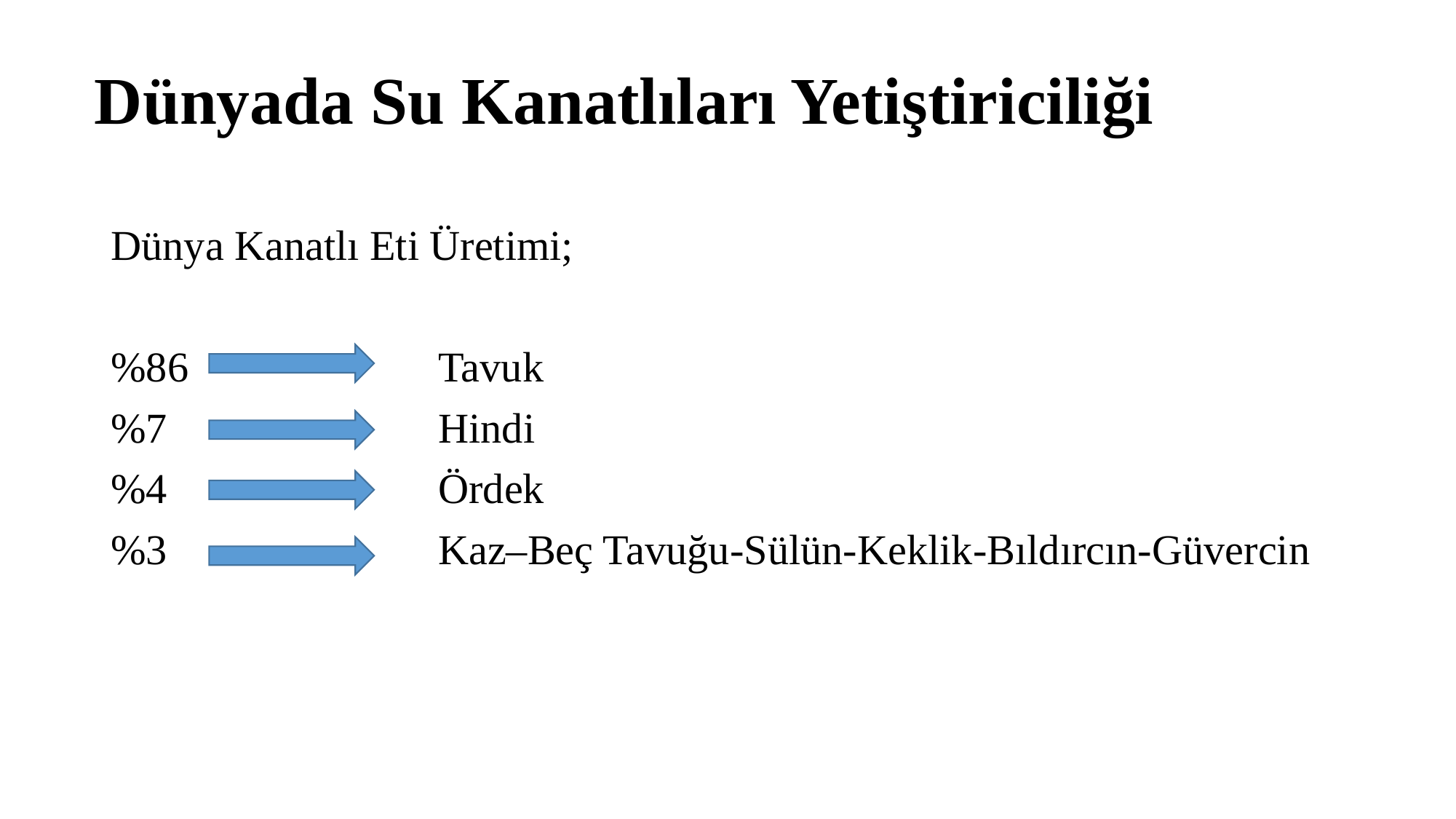

# Dünyada Su Kanatlıları Yetiştiriciliği
Dünya Kanatlı Eti Üretimi;

%86 			Tavuk
%7			Hindi
%4			Ördek
%3			Kaz–Beç Tavuğu-Sülün-Keklik-Bıldırcın-Güvercin